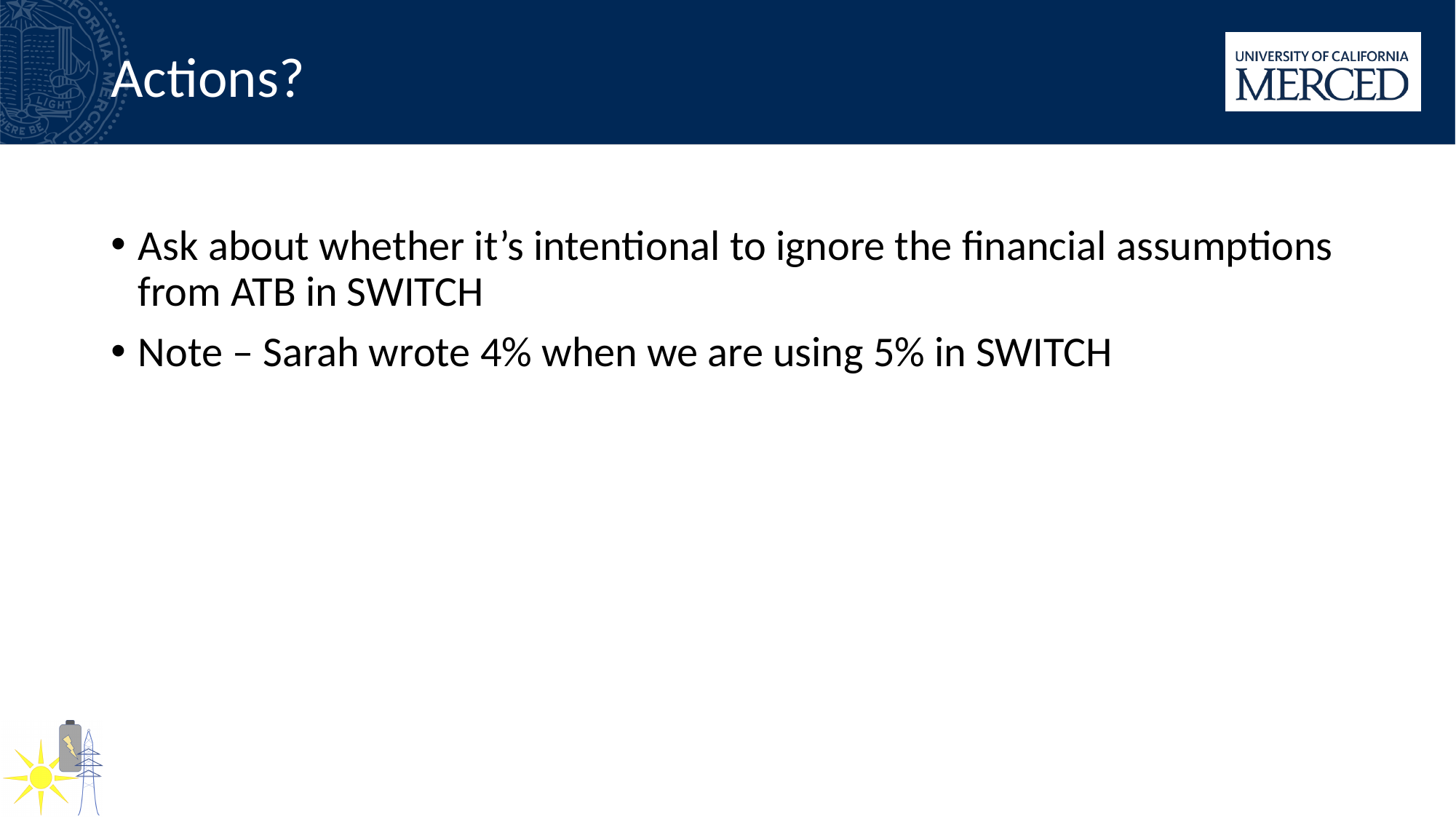

# Actions?
Ask about whether it’s intentional to ignore the financial assumptions from ATB in SWITCH
Note – Sarah wrote 4% when we are using 5% in SWITCH